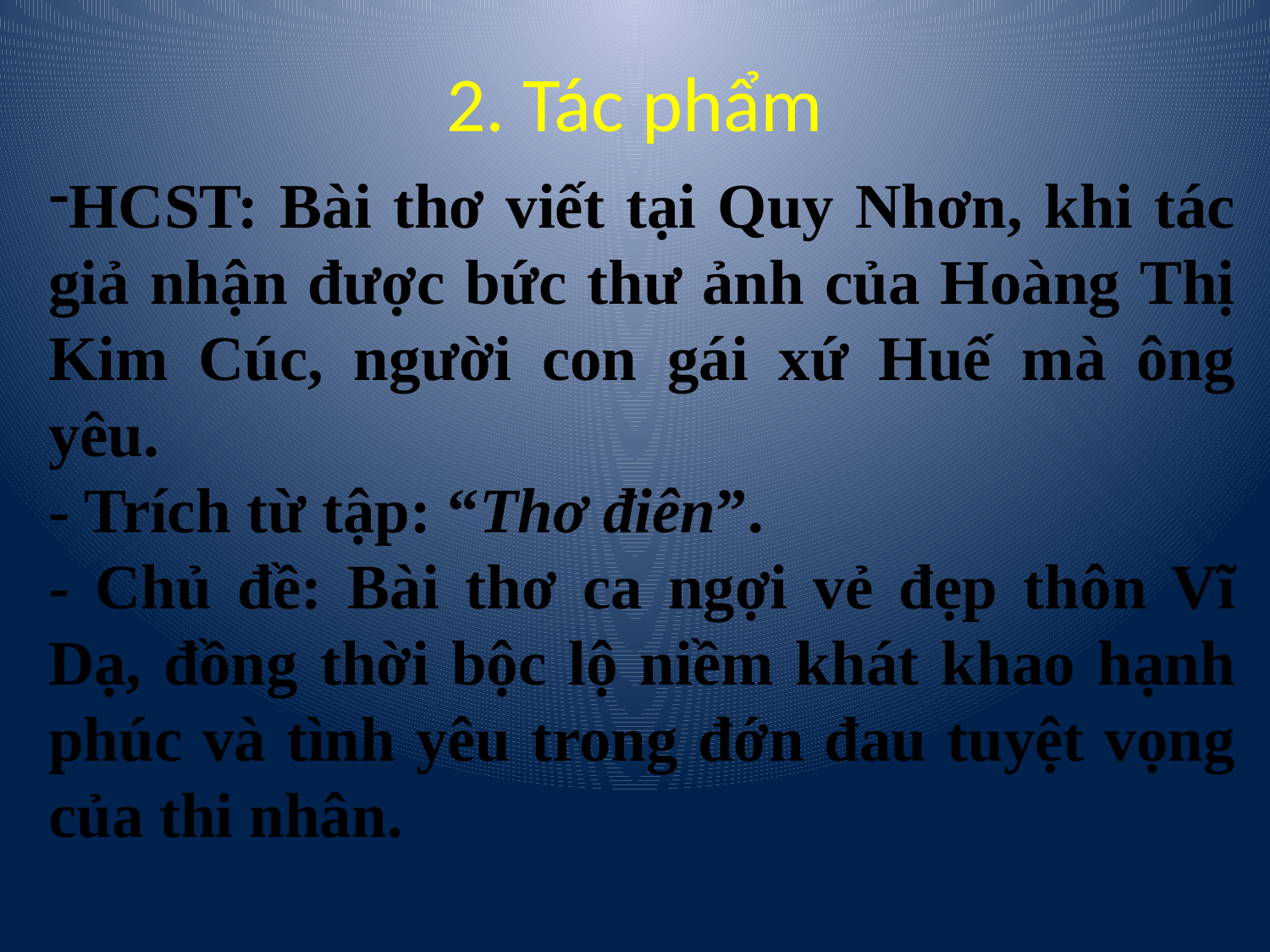

# 2. Tác phẩm
HCST: Bài thơ viết tại Quy Nhơn, khi tác giả nhận được bức thư ảnh của Hoàng Thị Kim Cúc, người con gái xứ Huế mà ông yêu.
- Trích từ tập: “Thơ điên”.
- Chủ đề: Bài thơ ca ngợi vẻ đẹp thôn Vĩ Dạ, đồng thời bộc lộ niềm khát khao hạnh phúc và tình yêu trong đớn đau tuyệt vọng của thi nhân.